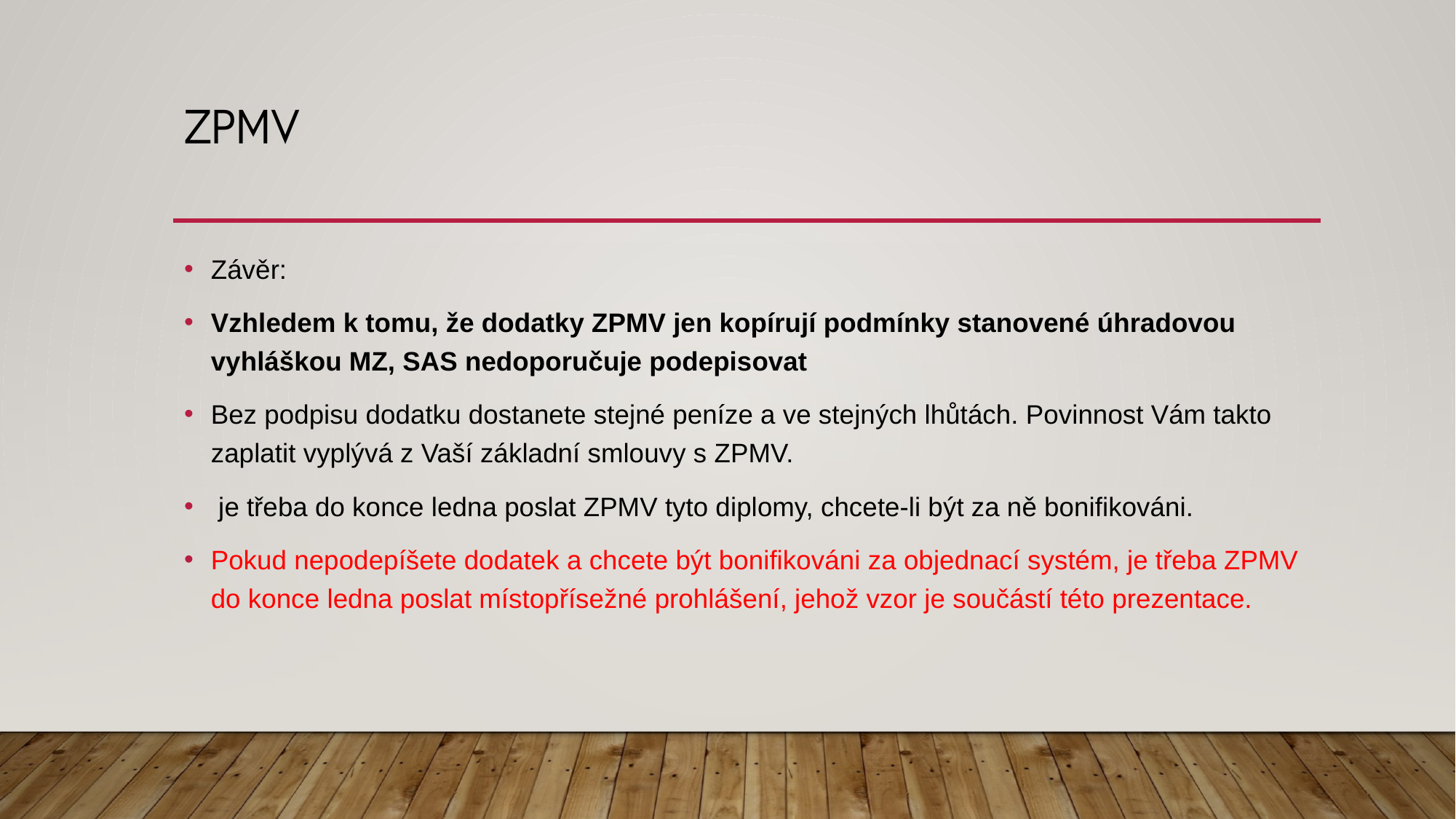

# ZPMV
Závěr:
Vzhledem k tomu, že dodatky ZPMV jen kopírují podmínky stanovené úhradovou vyhláškou MZ, SAS nedoporučuje podepisovat
Bez podpisu dodatku dostanete stejné peníze a ve stejných lhůtách. Povinnost Vám takto zaplatit vyplývá z Vaší základní smlouvy s ZPMV.
 je třeba do konce ledna poslat ZPMV tyto diplomy, chcete-li být za ně bonifikováni.
Pokud nepodepíšete dodatek a chcete být bonifikováni za objednací systém, je třeba ZPMV do konce ledna poslat místopřísežné prohlášení, jehož vzor je součástí této prezentace.